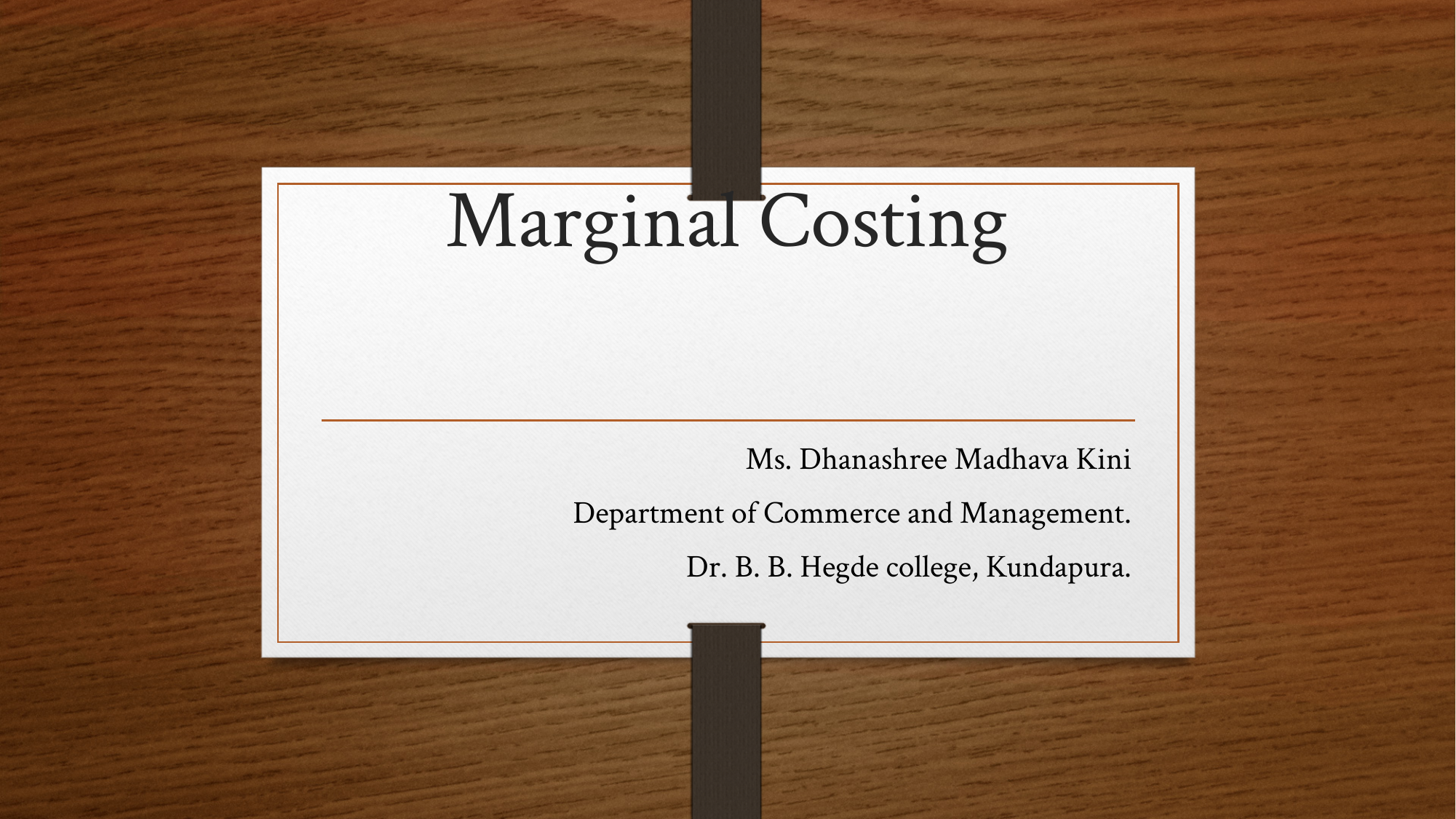

# Marginal Costing
Ms. Dhanashree Madhava Kini
Department of Commerce and Management.
Dr. B. B. Hegde college, Kundapura.